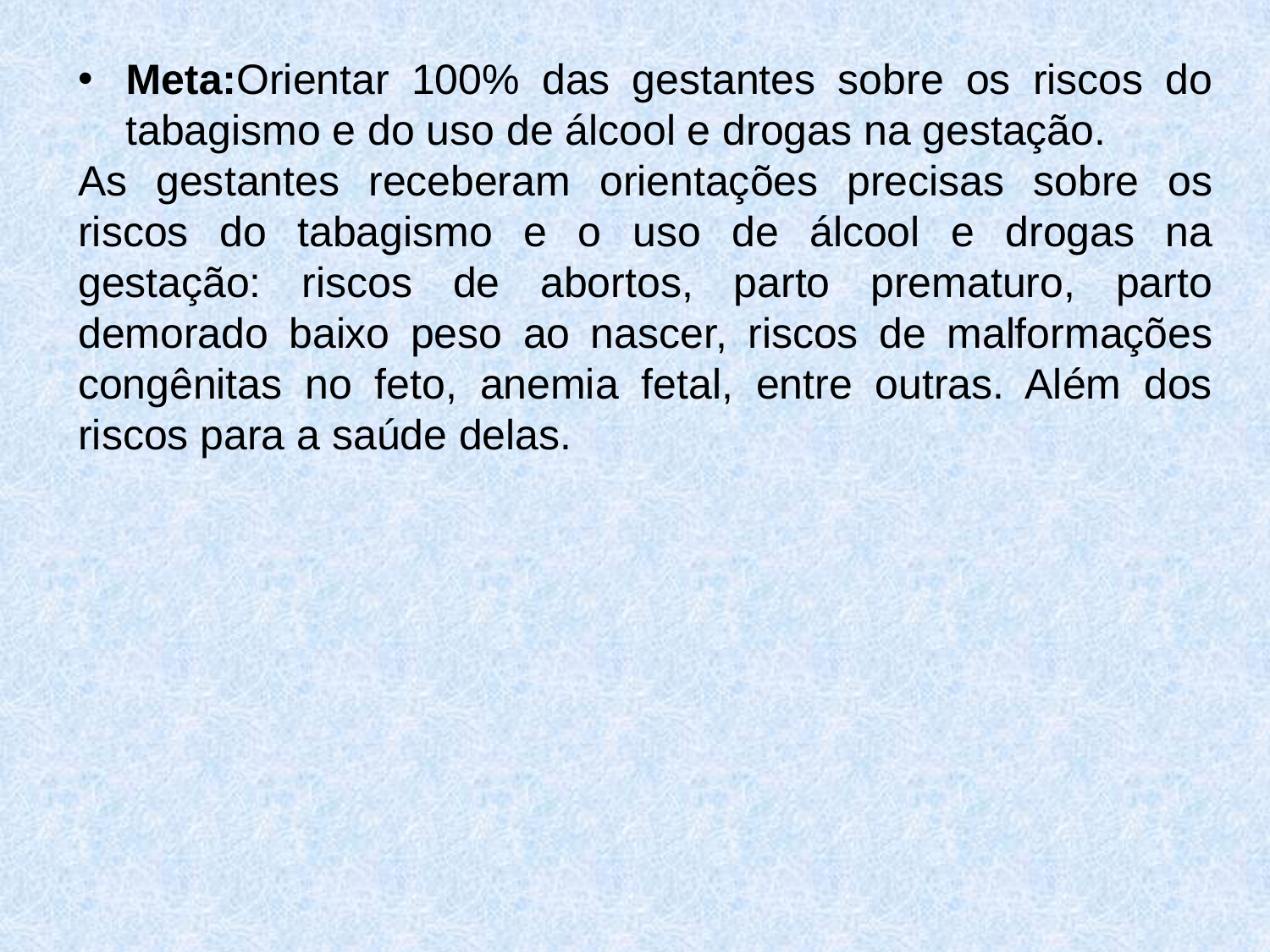

Meta:Orientar 100% das gestantes sobre os riscos do tabagismo e do uso de álcool e drogas na gestação.
As gestantes receberam orientações precisas sobre os riscos do tabagismo e o uso de álcool e drogas na gestação: riscos de abortos, parto prematuro, parto demorado baixo peso ao nascer, riscos de malformações congênitas no feto, anemia fetal, entre outras. Além dos riscos para a saúde delas.